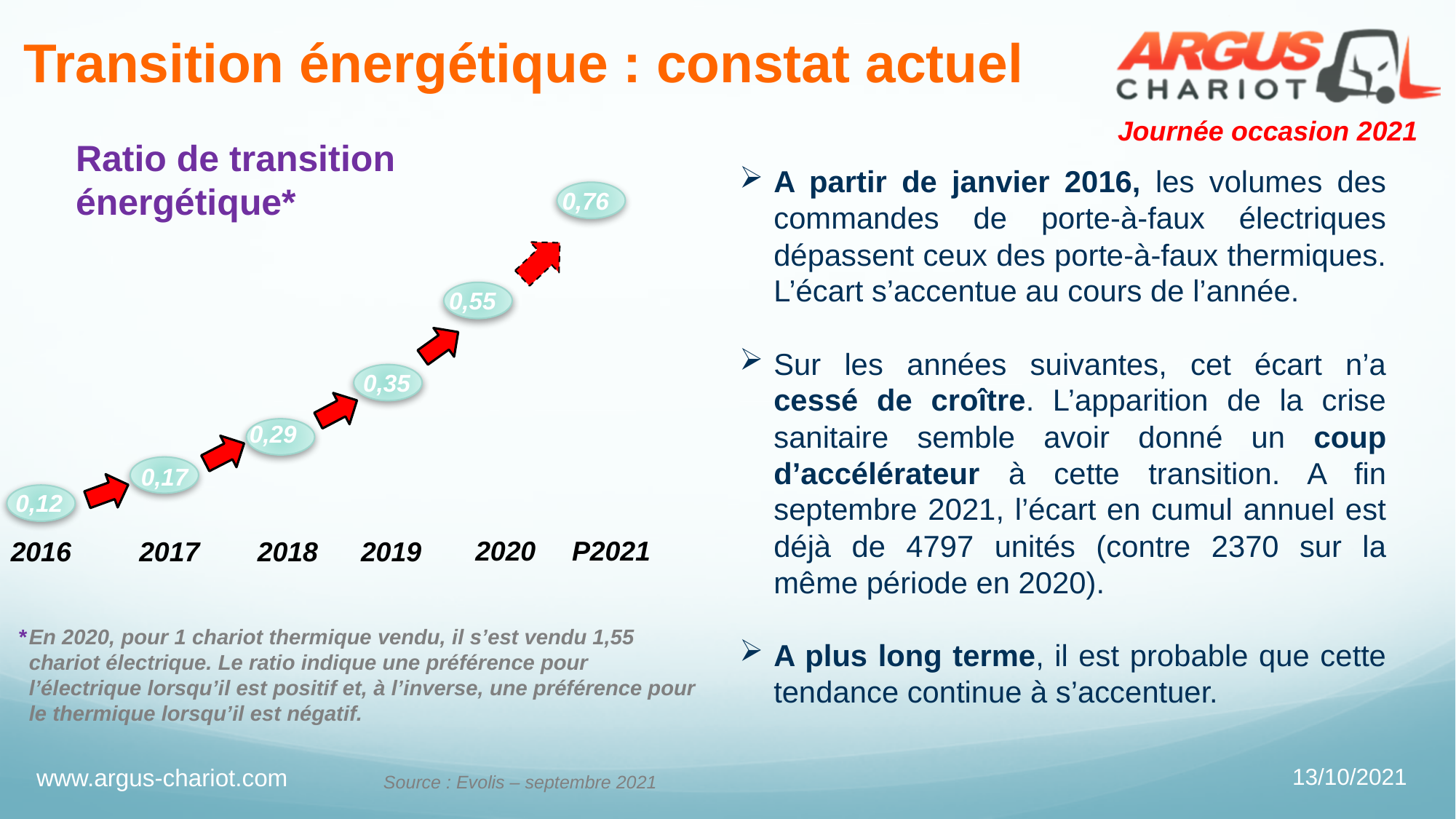

# Transition énergétique : constat actuel
Ratio de transition énergétique*
A partir de janvier 2016, les volumes des commandes de porte-à-faux électriques dépassent ceux des porte-à-faux thermiques. L’écart s’accentue au cours de l’année.

Sur les années suivantes, cet écart n’a cessé de croître. L’apparition de la crise sanitaire semble avoir donné un coup d’accélérateur à cette transition. A fin septembre 2021, l’écart en cumul annuel est déjà de 4797 unités (contre 2370 sur la même période en 2020).

A plus long terme, il est probable que cette tendance continue à s’accentuer.

0,76

0,55

0,35

0,29

0,17

0,12

2020
P2021
2016
2018
2019
2017
*	En 2020, pour 1 chariot thermique vendu, il s’est vendu 1,55 chariot électrique. Le ratio indique une préférence pour l’électrique lorsqu’il est positif et, à l’inverse, une préférence pour le thermique lorsqu’il est négatif.
Source : Evolis – septembre 2021